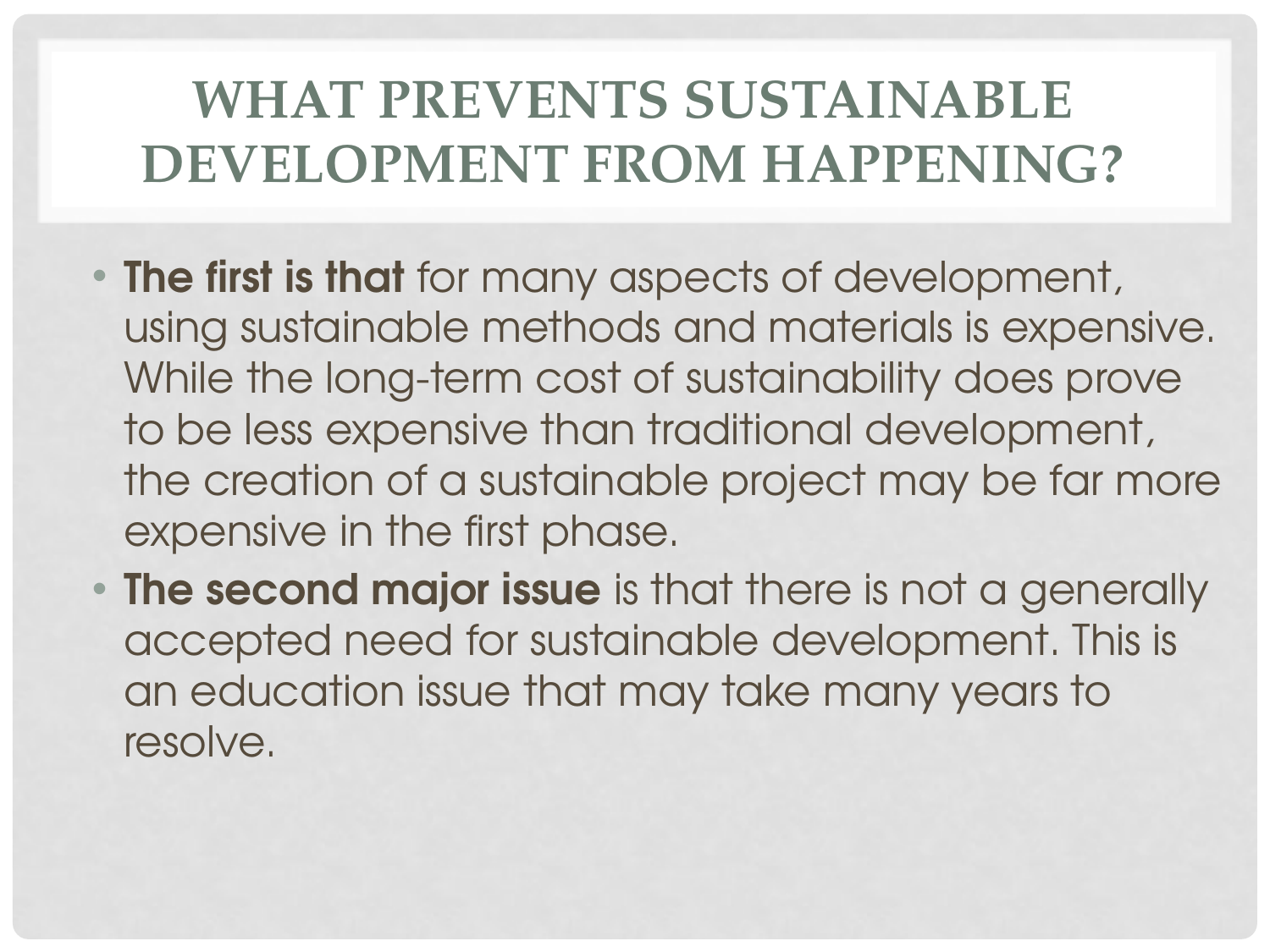

# What Prevents Sustainable Development From Happening?
The first is that for many aspects of development, using sustainable methods and materials is expensive. While the long-term cost of sustainability does prove to be less expensive than traditional development, the creation of a sustainable project may be far more expensive in the first phase.
The second major issue is that there is not a generally accepted need for sustainable development. This is an education issue that may take many years to resolve.